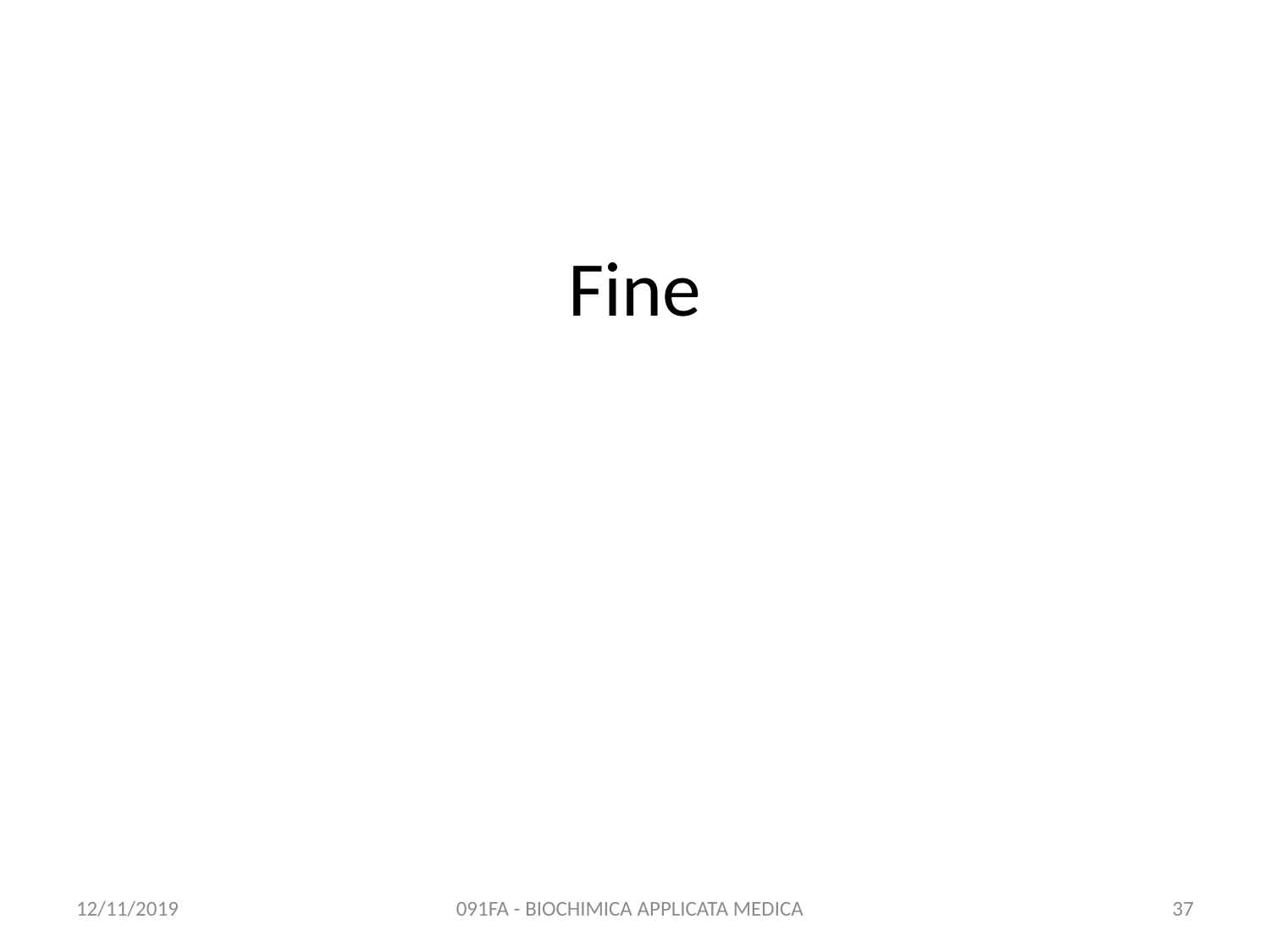

# Fine
12/11/2019
091FA - BIOCHIMICA APPLICATA MEDICA
37